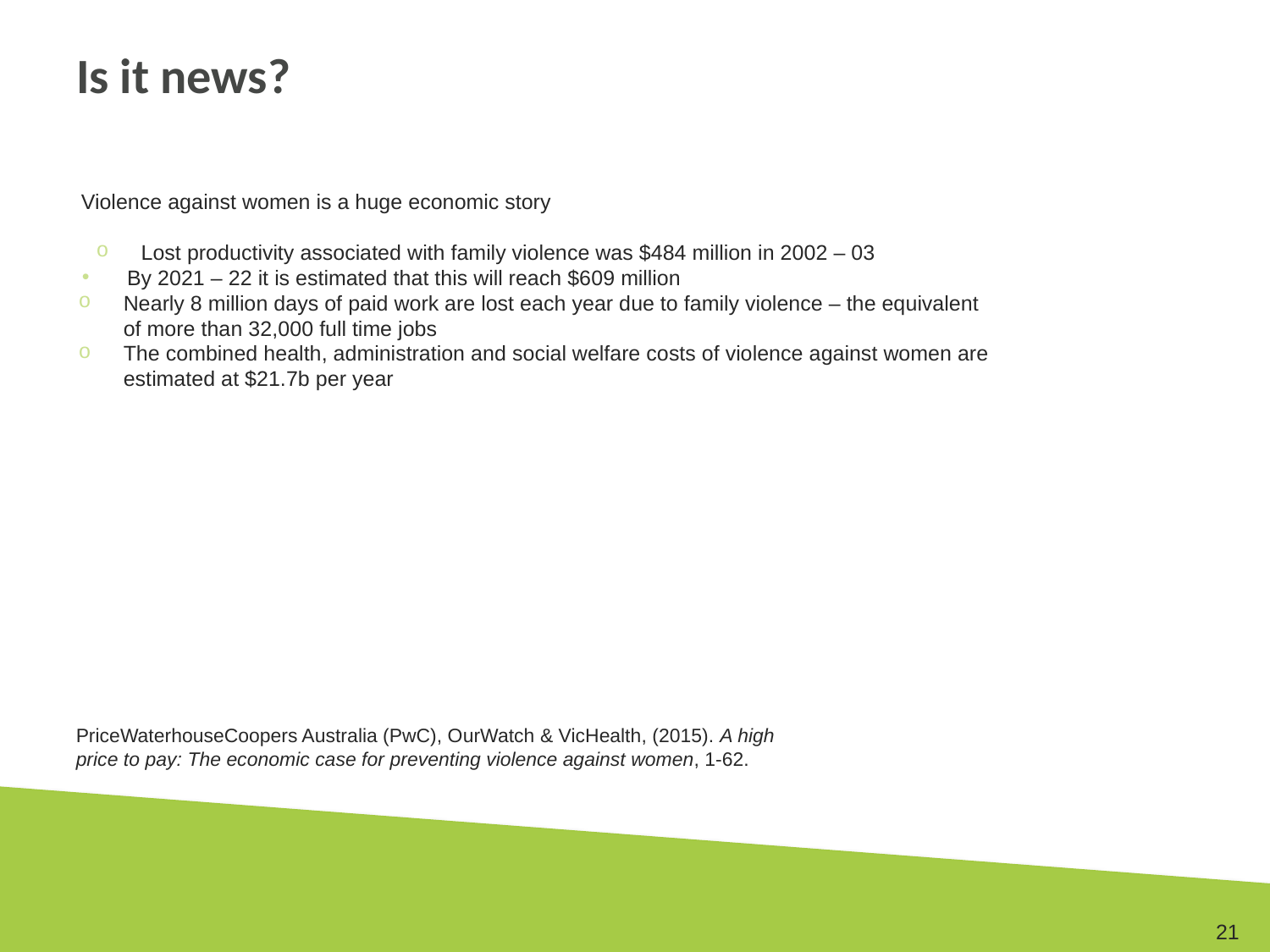

# Is it news?
Violence against women is a huge economic story

Lost productivity associated with family violence was $484 million in 2002 – 03
By 2021 – 22 it is estimated that this will reach $609 million
Nearly 8 million days of paid work are lost each year due to family violence – the equivalent of more than 32,000 full time jobs
The combined health, administration and social welfare costs of violence against women are estimated at $21.7b per year
PriceWaterhouseCoopers Australia (PwC), OurWatch & VicHealth, (2015). A high price to pay: The economic case for preventing violence against women, 1-62.
21